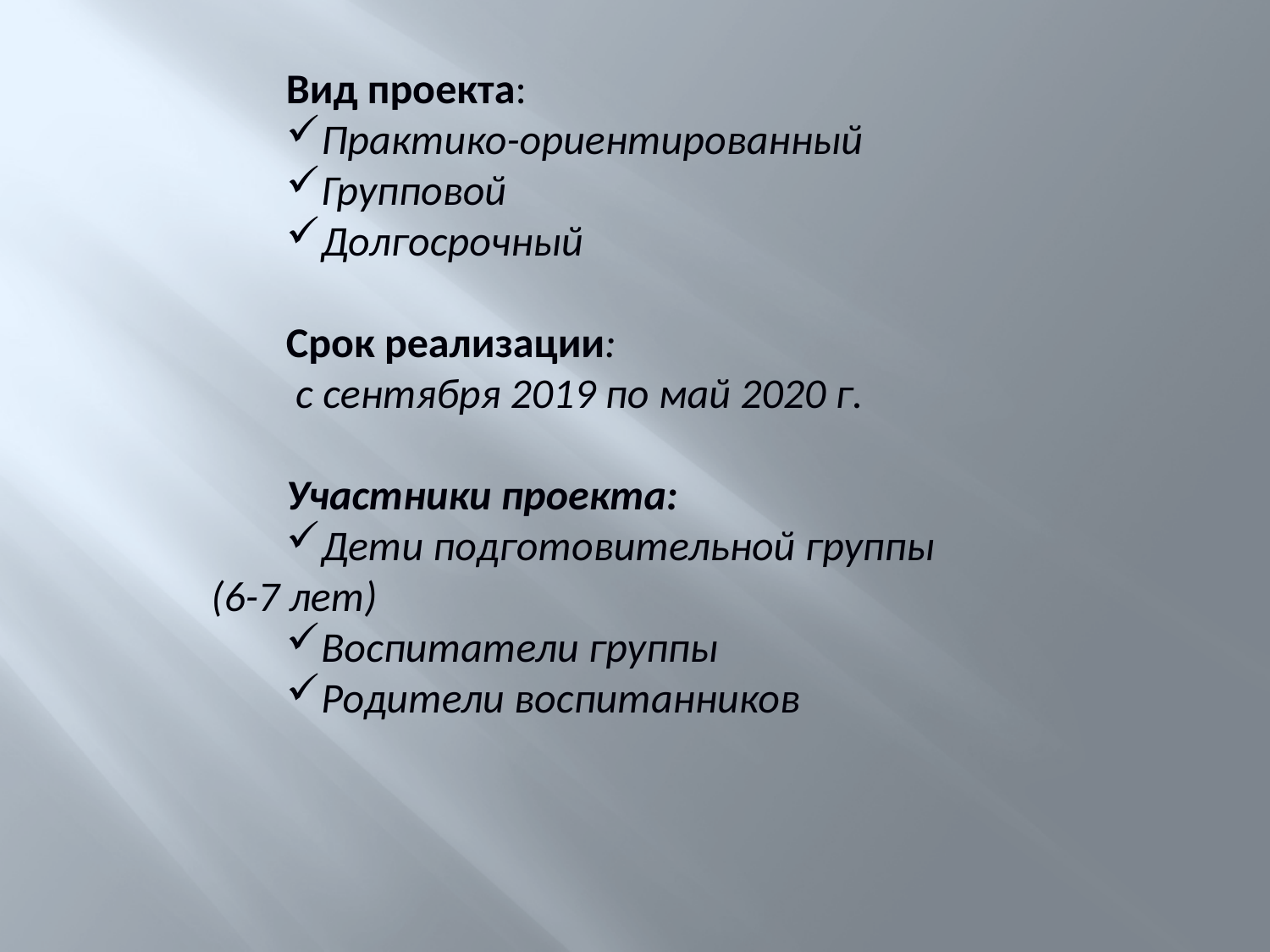

Вид проекта:
Практико-ориентированный
Групповой
Долгосрочный

Срок реализации:
 с сентября 2019 по май 2020 г.

Участники проекта:
Дети подготовительной группы (6-7 лет)
Воспитатели группы
Родители воспитанников